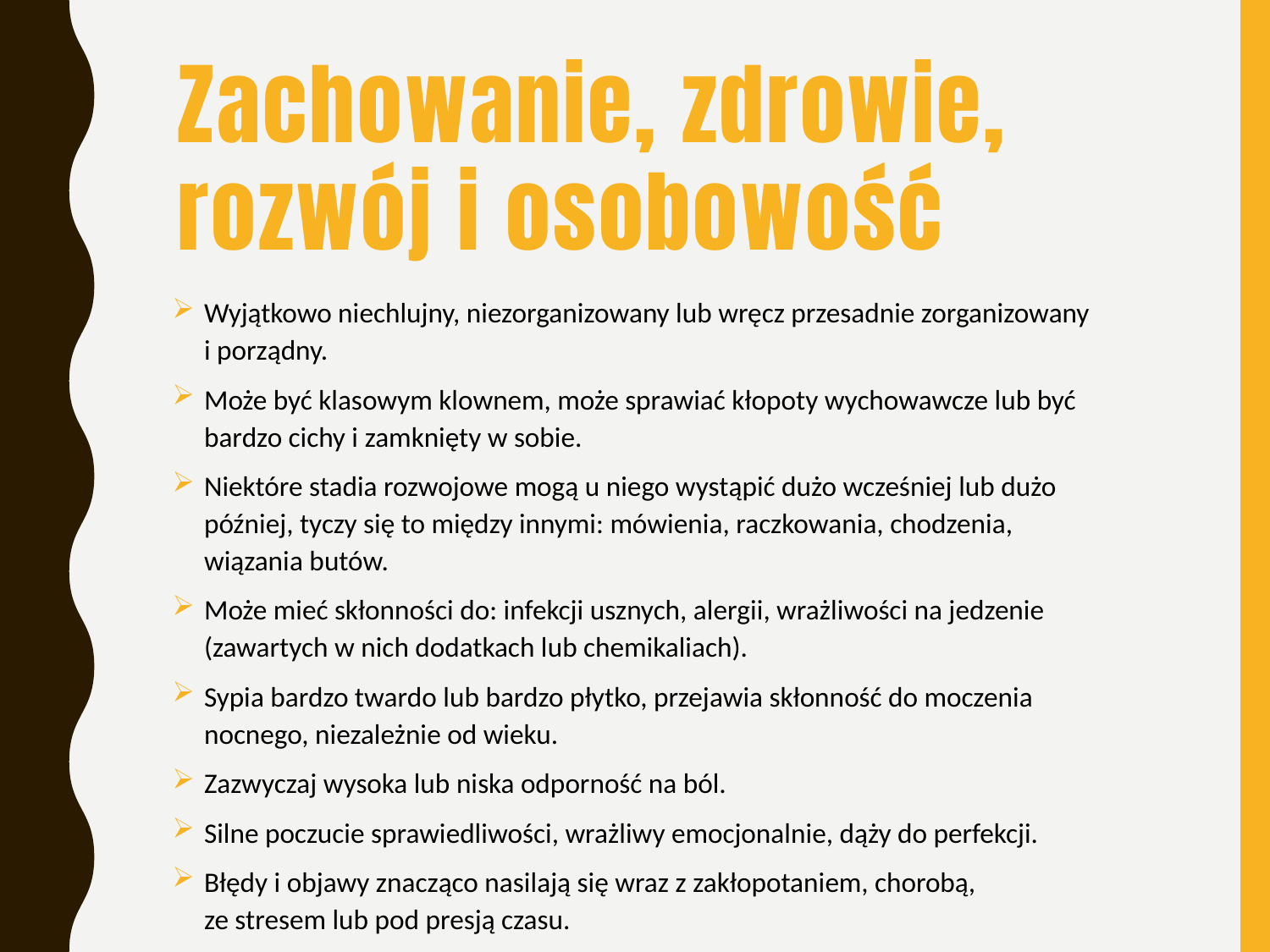

Zachowanie, zdrowie, rozwój i osobowość
Wyjątkowo niechlujny, niezorganizowany lub wręcz przesadnie zorganizowany i porządny.
Może być klasowym klownem, może sprawiać kłopoty wychowawcze lub być bardzo cichy i zamknięty w sobie.
Niektóre stadia rozwojowe mogą u niego wystąpić dużo wcześniej lub dużo później, tyczy się to między innymi: mówienia, raczkowania, chodzenia, wiązania butów.
Może mieć skłonności do: infekcji usznych, alergii, wrażliwości na jedzenie (zawartych w nich dodatkach lub chemikaliach).
Sypia bardzo twardo lub bardzo płytko, przejawia skłonność do moczenia nocnego, niezależnie od wieku.
Zazwyczaj wysoka lub niska odporność na ból.
Silne poczucie sprawiedliwości, wrażliwy emocjonalnie, dąży do perfekcji.
Błędy i objawy znacząco nasilają się wraz z zakłopotaniem, chorobą,
ze stresem lub pod presją czasu.